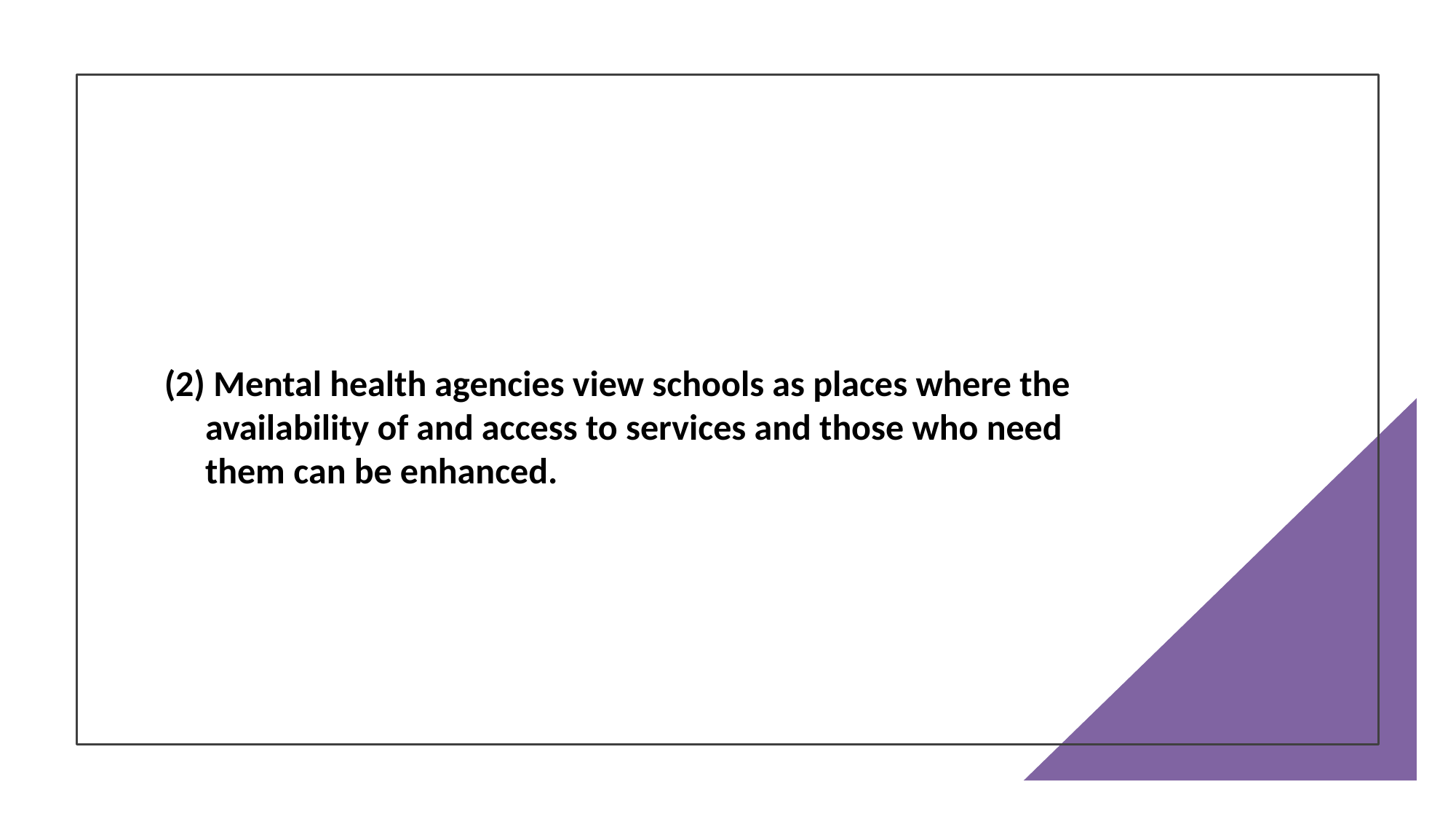

(2) Mental health agencies view schools as places where the availability of and access to services and those who need them can be enhanced.